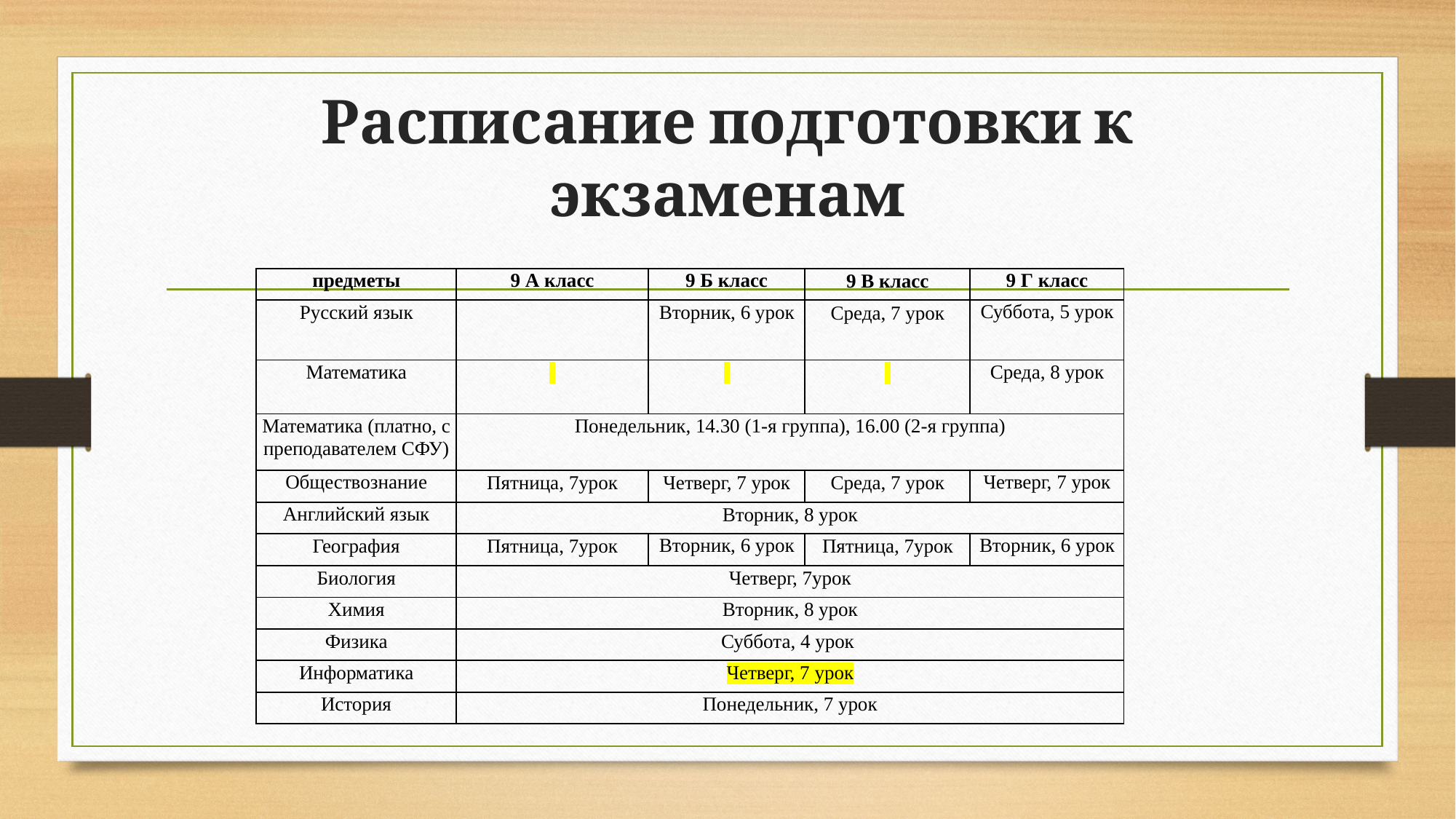

# Расписание подготовки к экзаменам
| предметы | 9 А класс | 9 Б класс | 9 В класс | 9 Г класс |
| --- | --- | --- | --- | --- |
| Русский язык |  | Вторник, 6 урок | Среда, 7 урок | Суббота, 5 урок |
| Математика |  |  |  | Среда, 8 урок |
| Математика (платно, с преподавателем СФУ) | Понедельник, 14.30 (1-я группа), 16.00 (2-я группа) |  |  |  |
| Обществознание | Пятница, 7урок | Четверг, 7 урок | Среда, 7 урок | Четверг, 7 урок |
| Английский язык | Вторник, 8 урок |  |  |  |
| География | Пятница, 7урок | Вторник, 6 урок | Пятница, 7урок | Вторник, 6 урок |
| Биология | Четверг, 7урок |  |  |  |
| Химия | Вторник, 8 урок |  |  |  |
| Физика | Суббота, 4 урок |  |  |  |
| Информатика | Четверг, 7 урок |  |  |  |
| История | Понедельник, 7 урок |  |  |  |